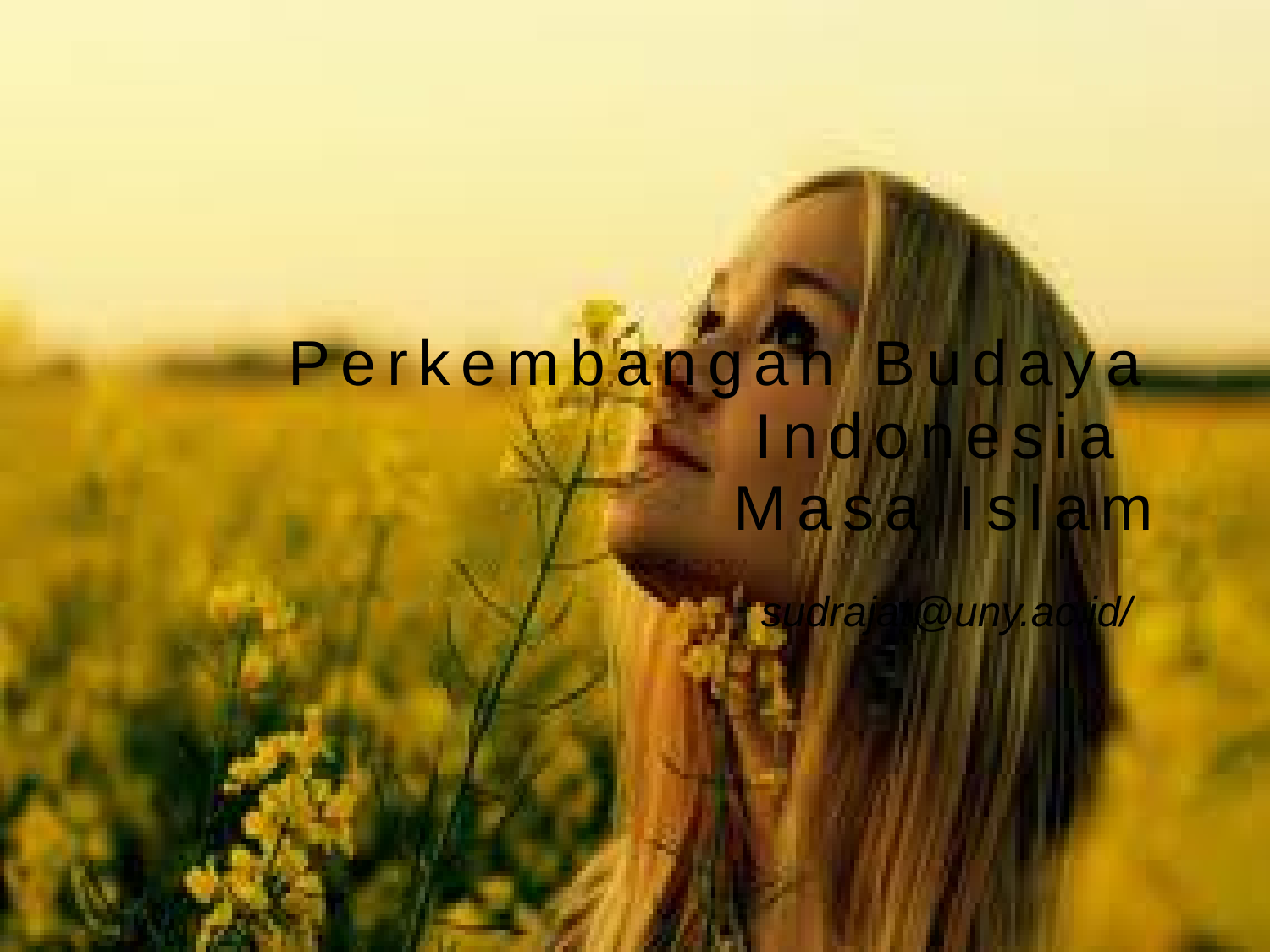

# Perkembangan Budaya Indonesia Masa Islam

sudrajat@uny.ac.id/